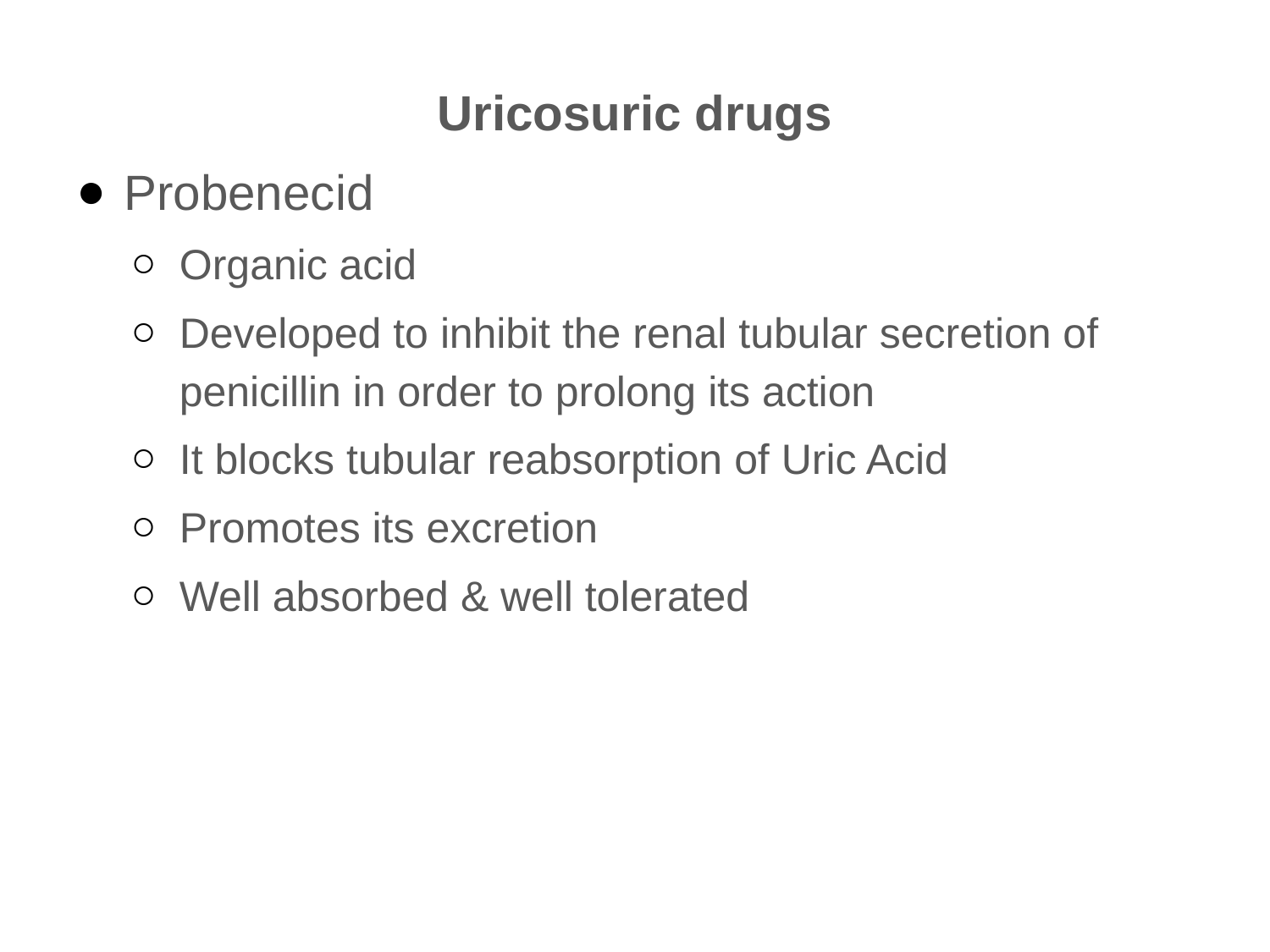

Uricosuric drugs
Probenecid
Organic acid
Developed to inhibit the renal tubular secretion of penicillin in order to prolong its action
It blocks tubular reabsorption of Uric Acid
Promotes its excretion
Well absorbed & well tolerated